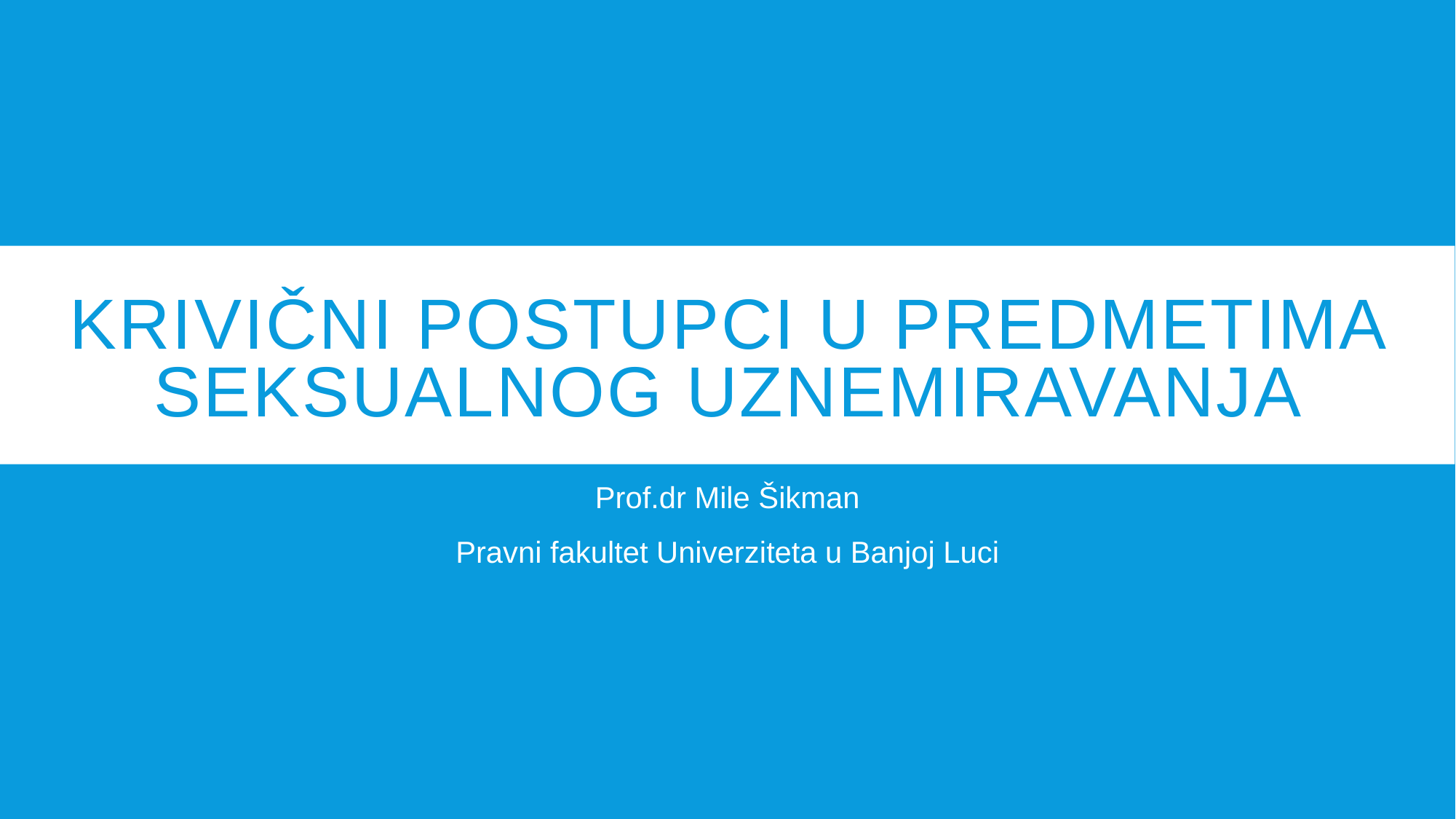

# Krivični postupci u predmetima seksualnog uznemiravanja
Prof.dr Mile Šikman
Pravni fakultet Univerziteta u Banjoj Luci